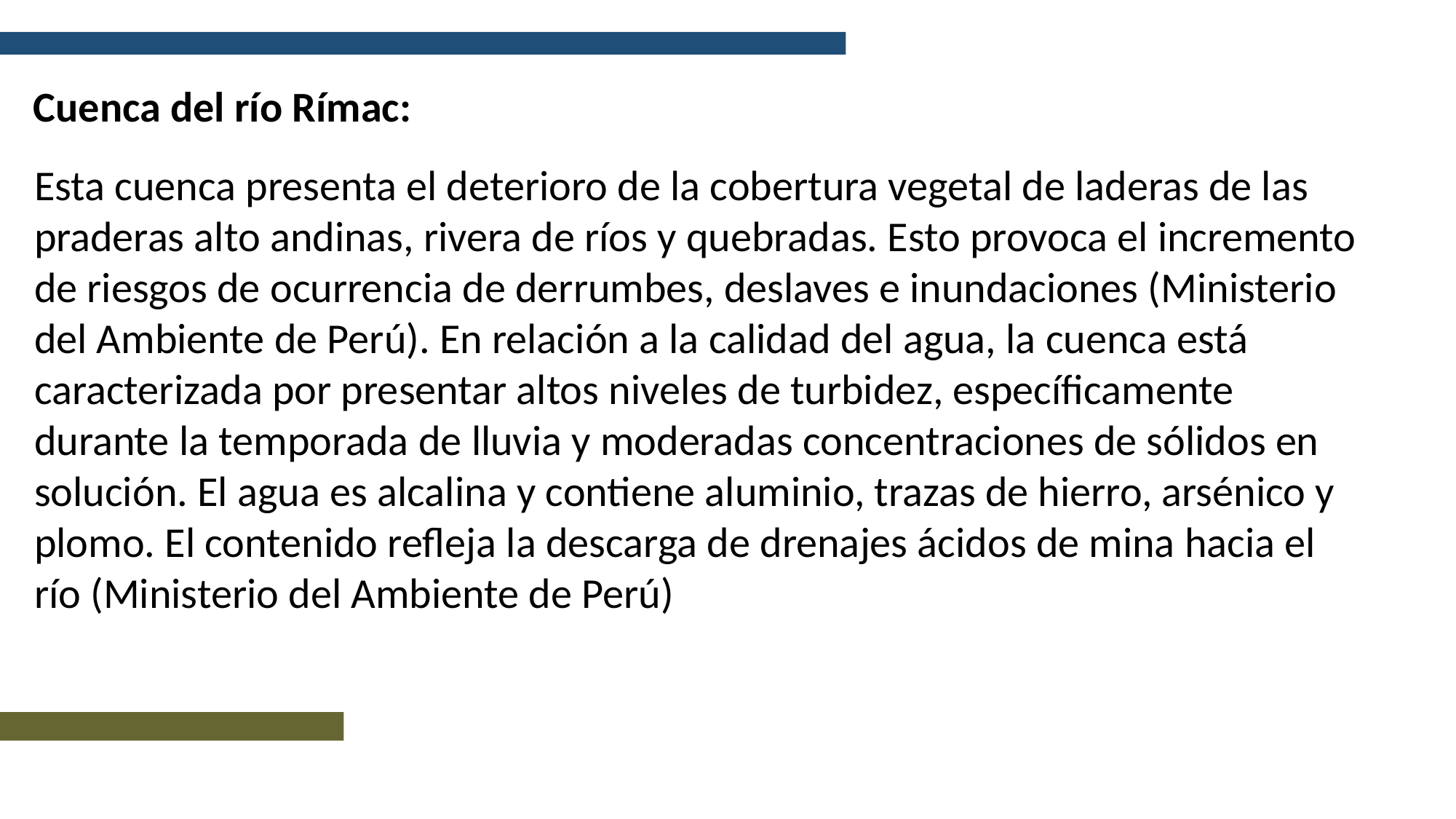

Cuenca del río Rímac:
Esta cuenca presenta el deterioro de la cobertura vegetal de laderas de las praderas alto andinas, rivera de ríos y quebradas. Esto provoca el incremento de riesgos de ocurrencia de derrumbes, deslaves e inundaciones (Ministerio del Ambiente de Perú). En relación a la calidad del agua, la cuenca está caracterizada por presentar altos niveles de turbidez, específicamente durante la temporada de lluvia y moderadas concentraciones de sólidos en solución. El agua es alcalina y contiene aluminio, trazas de hierro, arsénico y plomo. El contenido refleja la descarga de drenajes ácidos de mina hacia el río (Ministerio del Ambiente de Perú)